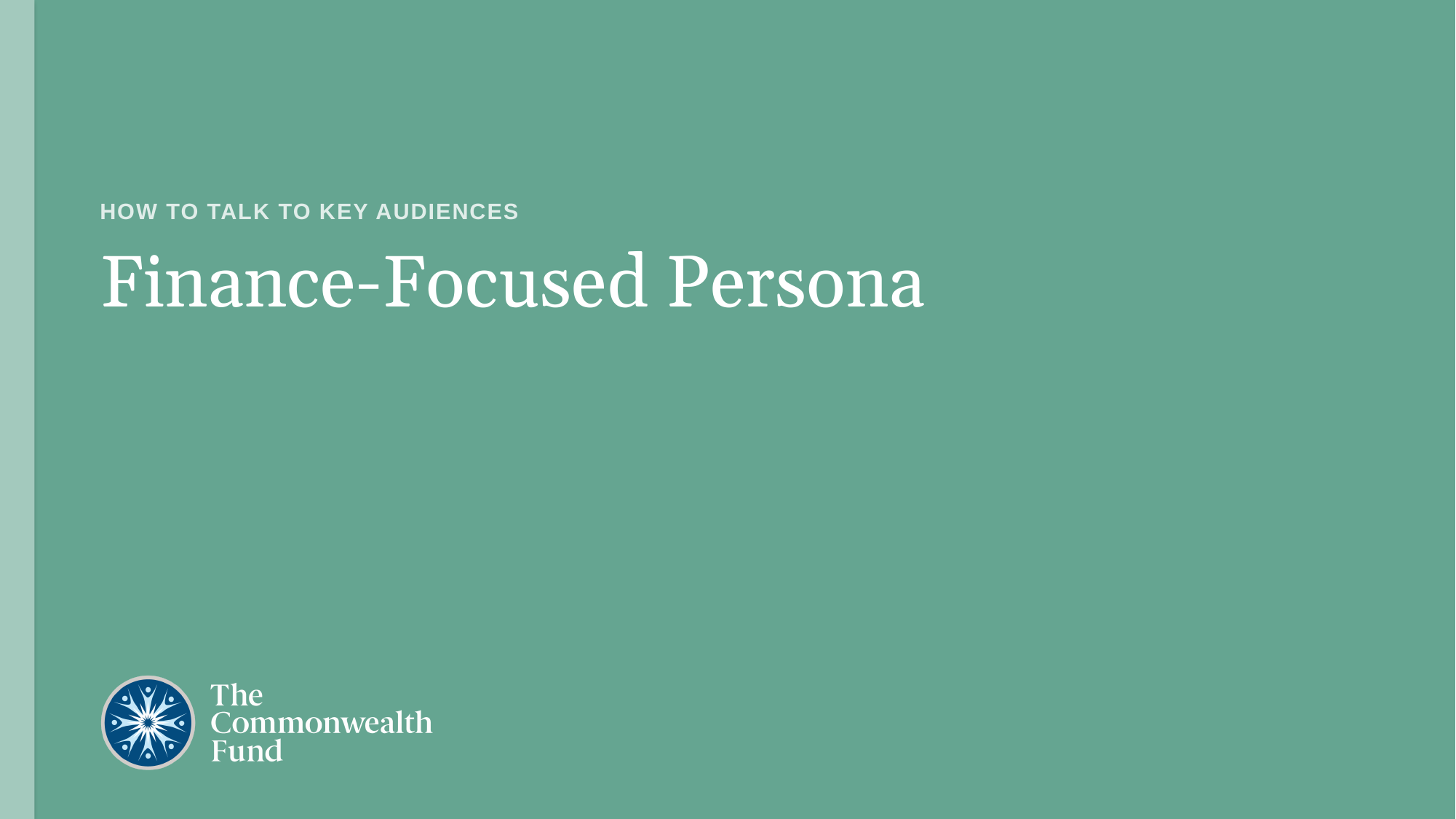

HOW TO TALK TO KEY AUDIENCES
# Finance-Focused Persona